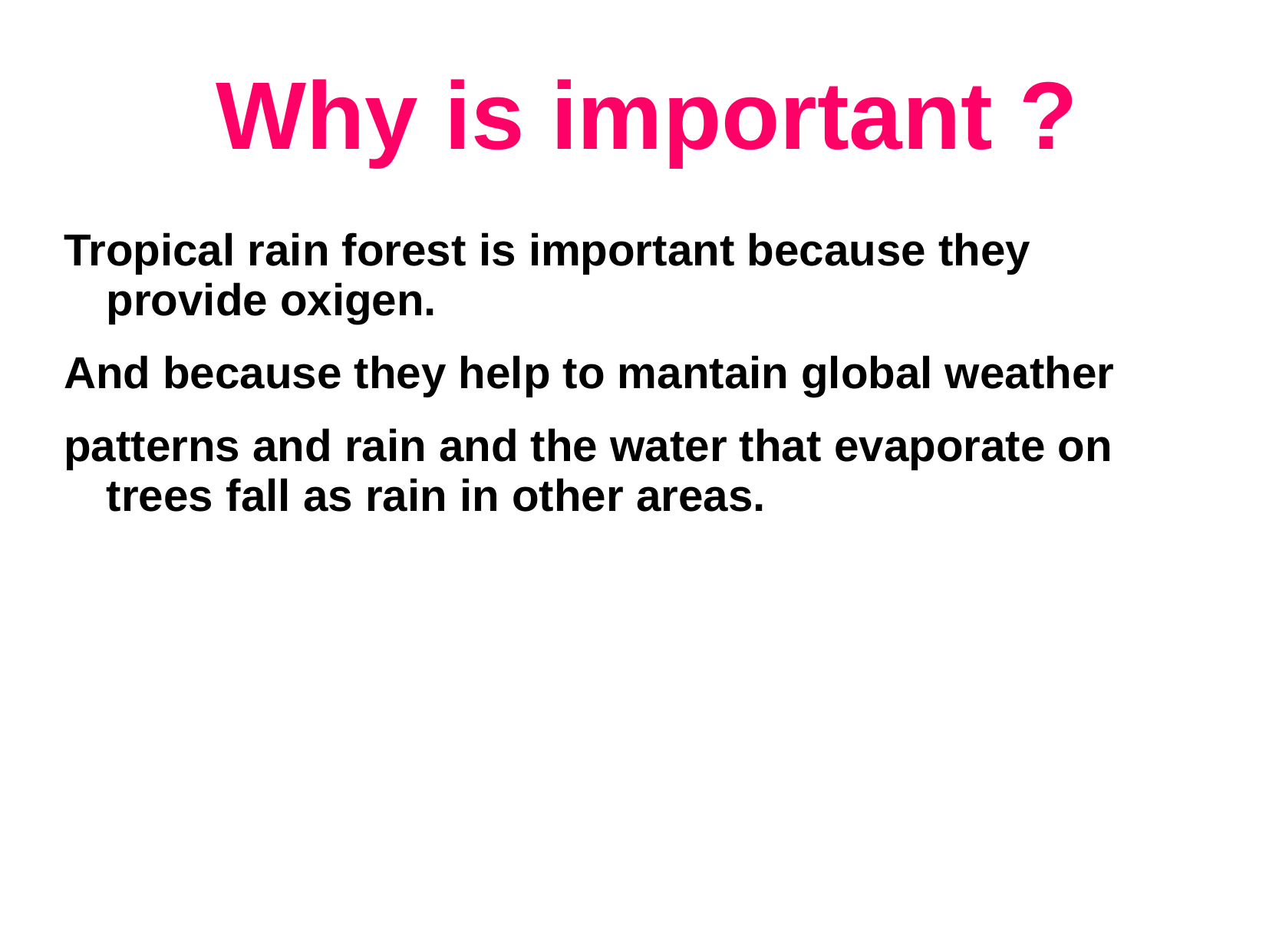

# Why is important ?
Tropical rain forest is important because they provide oxigen.
And because they help to mantain global weather
patterns and rain and the water that evaporate on trees fall as rain in other areas.